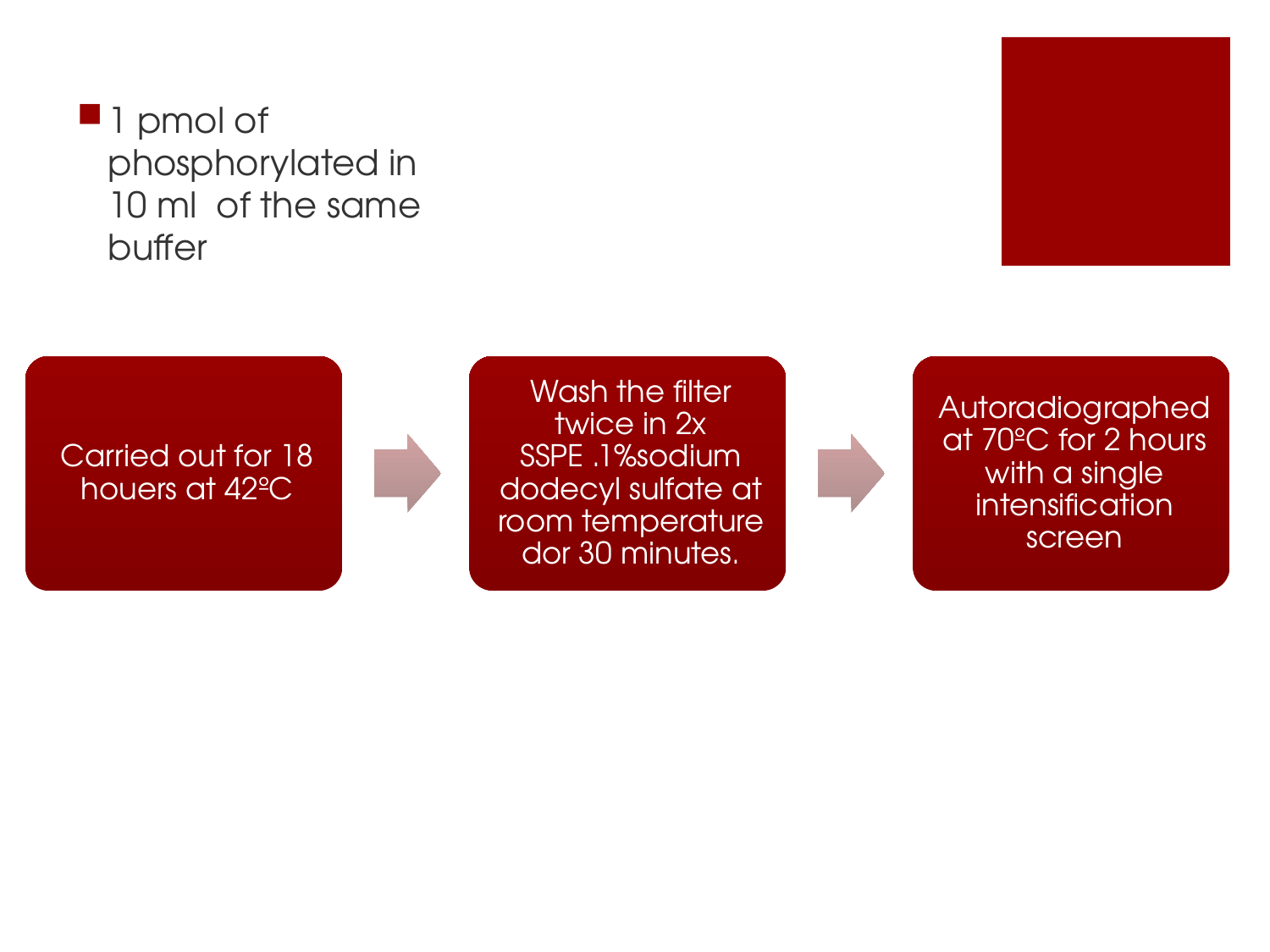

1 pmol of phosphorylated in 10 ml  of the same buffer
Carried out for 18 houers at 42ºC

Wash the filter twice in 2x SSPE .1%sodium dodecyl sulfate at room temperature dor 30 minutes.

Autoradiographed at 70ºC for 2 hours with a single intensification screen